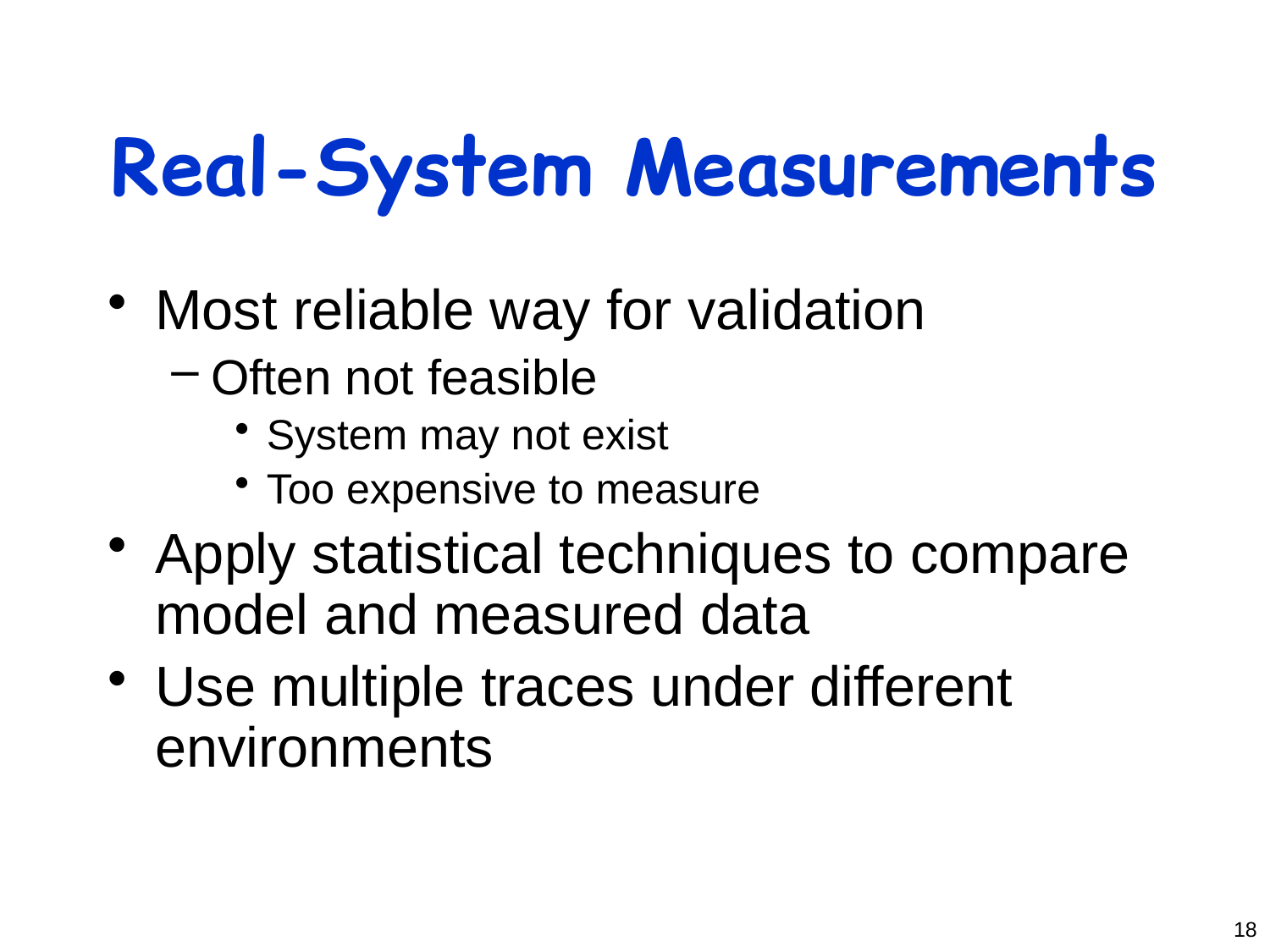

# Real-System Measurements
Most reliable way for validation
Often not feasible
System may not exist
Too expensive to measure
Apply statistical techniques to compare model and measured data
Use multiple traces under different environments
18